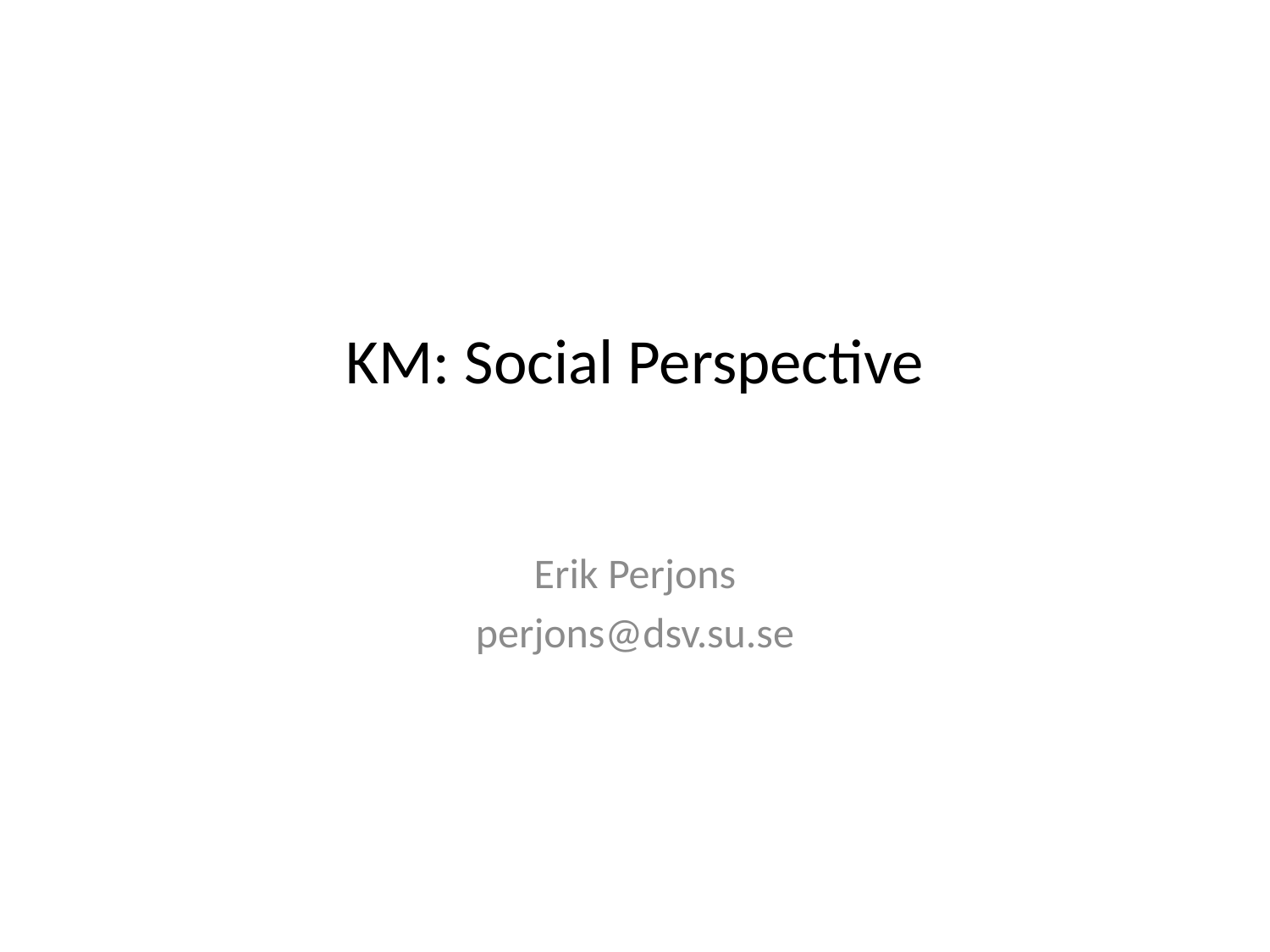

# KM: Social Perspective
Erik Perjons
perjons@dsv.su.se